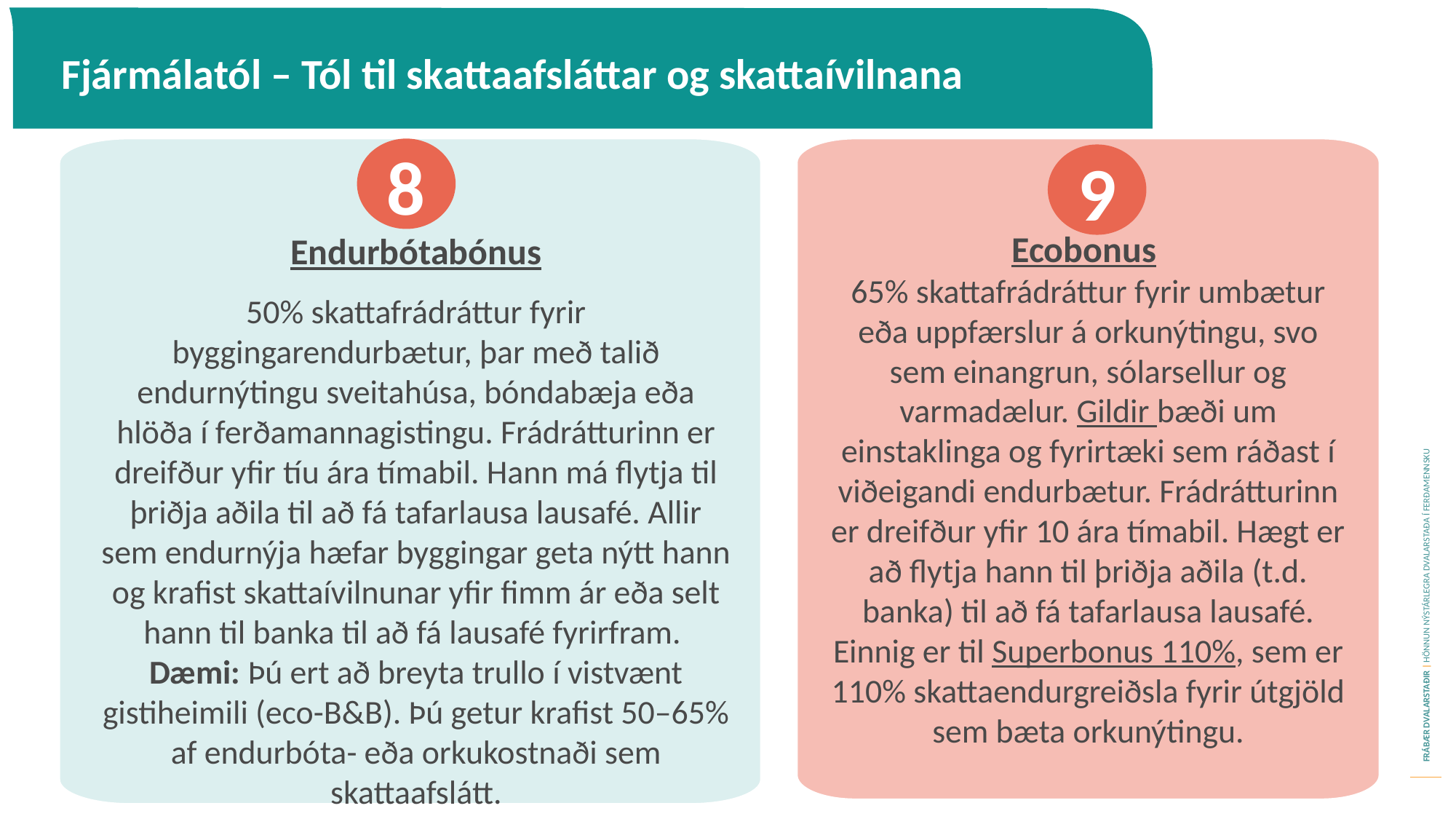

Fjármálatól – Tól til skattaafsláttar og skattaívilnana
8

9

Endurbótabónus

50% skattafrádráttur fyrir byggingarendurbætur, þar með talið endurnýtingu sveitahúsa, bóndabæja eða hlöða í ferðamannagistingu. Frádrátturinn er dreifður yfir tíu ára tímabil. Hann má flytja til þriðja aðila til að fá tafarlausa lausafé. Allir sem endurnýja hæfar byggingar geta nýtt hann og krafist skattaívilnunar yfir fimm ár eða selt hann til banka til að fá lausafé fyrirfram.
Dæmi: Þú ert að breyta trullo í vistvænt gistiheimili (eco-B&B). Þú getur krafist 50–65% af endurbóta- eða orkukostnaði sem skattaafslátt.
Ecobonus
65% skattafrádráttur fyrir umbætur eða uppfærslur á orkunýtingu, svo sem einangrun, sólarsellur og varmadælur. Gildir bæði um einstaklinga og fyrirtæki sem ráðast í viðeigandi endurbætur. Frádrátturinn er dreifður yfir 10 ára tímabil. Hægt er að flytja hann til þriðja aðila (t.d. banka) til að fá tafarlausa lausafé. Einnig er til Superbonus 110%, sem er 110% skattaendurgreiðsla fyrir útgjöld sem bæta orkunýtingu.